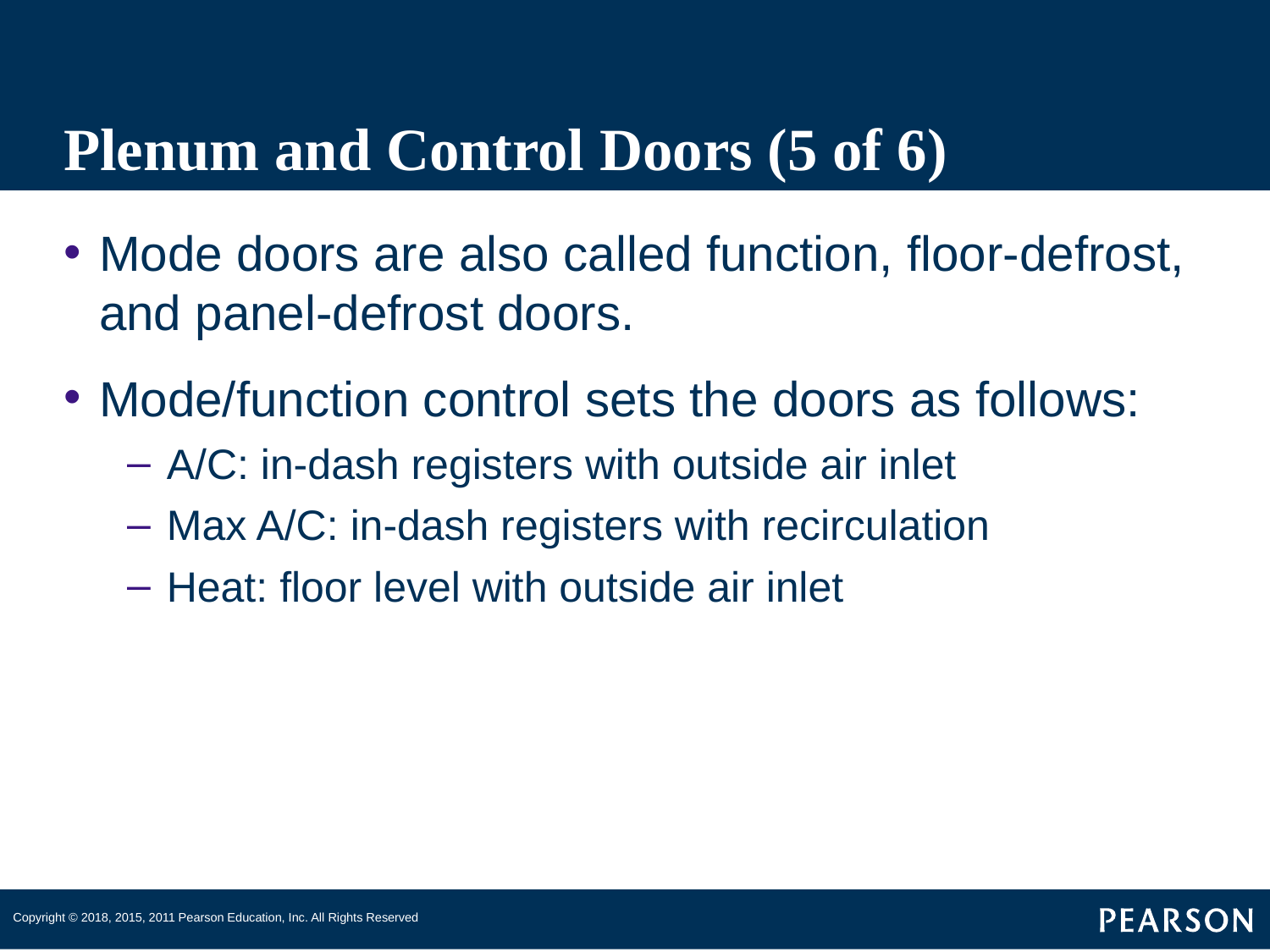

# Plenum and Control Doors (5 of 6)
Mode doors are also called function, floor-defrost, and panel-defrost doors.
Mode/function control sets the doors as follows:
A/C: in-dash registers with outside air inlet
Max A/C: in-dash registers with recirculation
Heat: floor level with outside air inlet